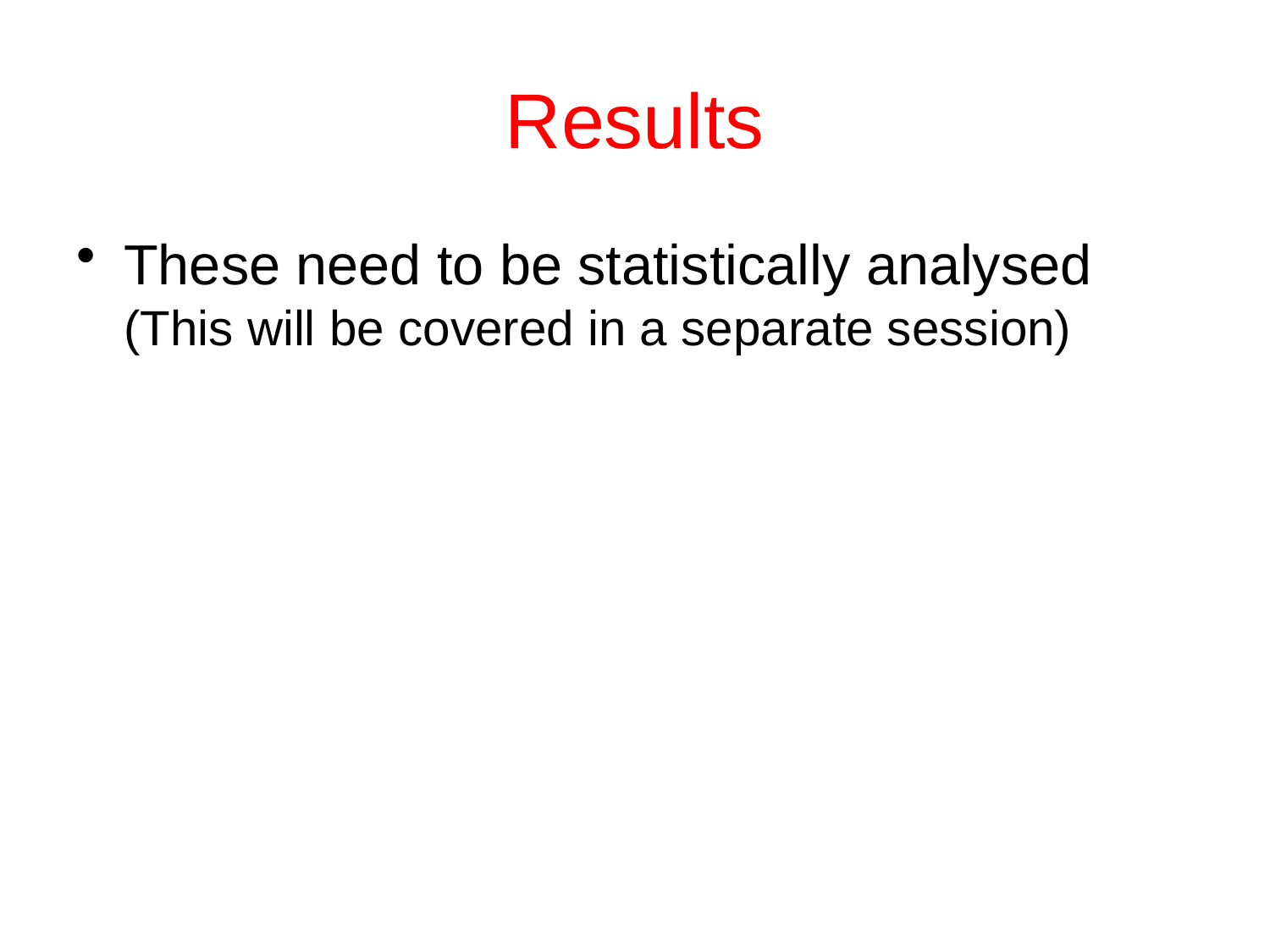

# Results
These need to be statistically analysed (This will be covered in a separate session)